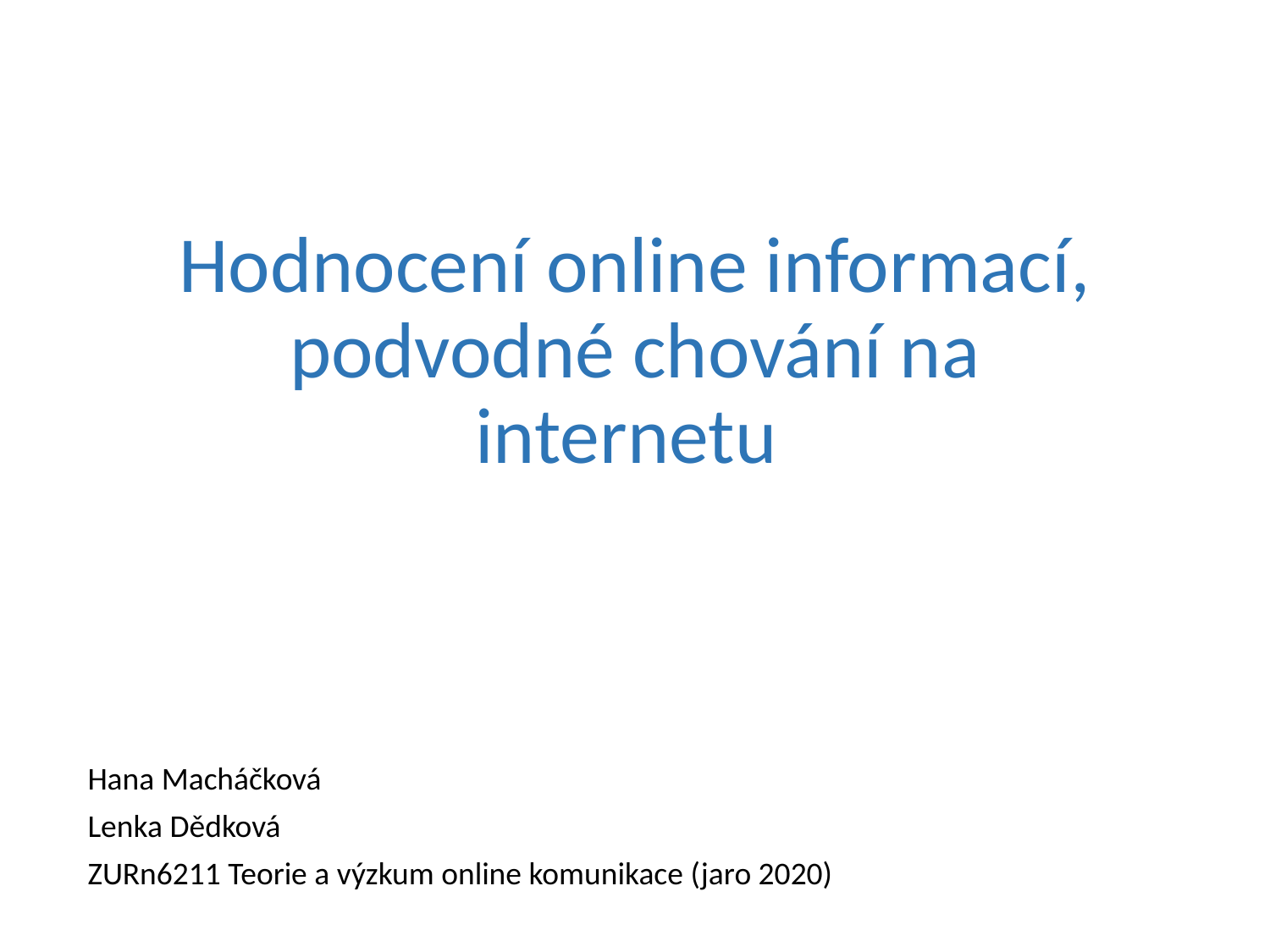

# Hodnocení online informací, podvodné chování na internetu
Hana Macháčková
Lenka Dědková
ZURn6211 Teorie a výzkum online komunikace (jaro 2020)